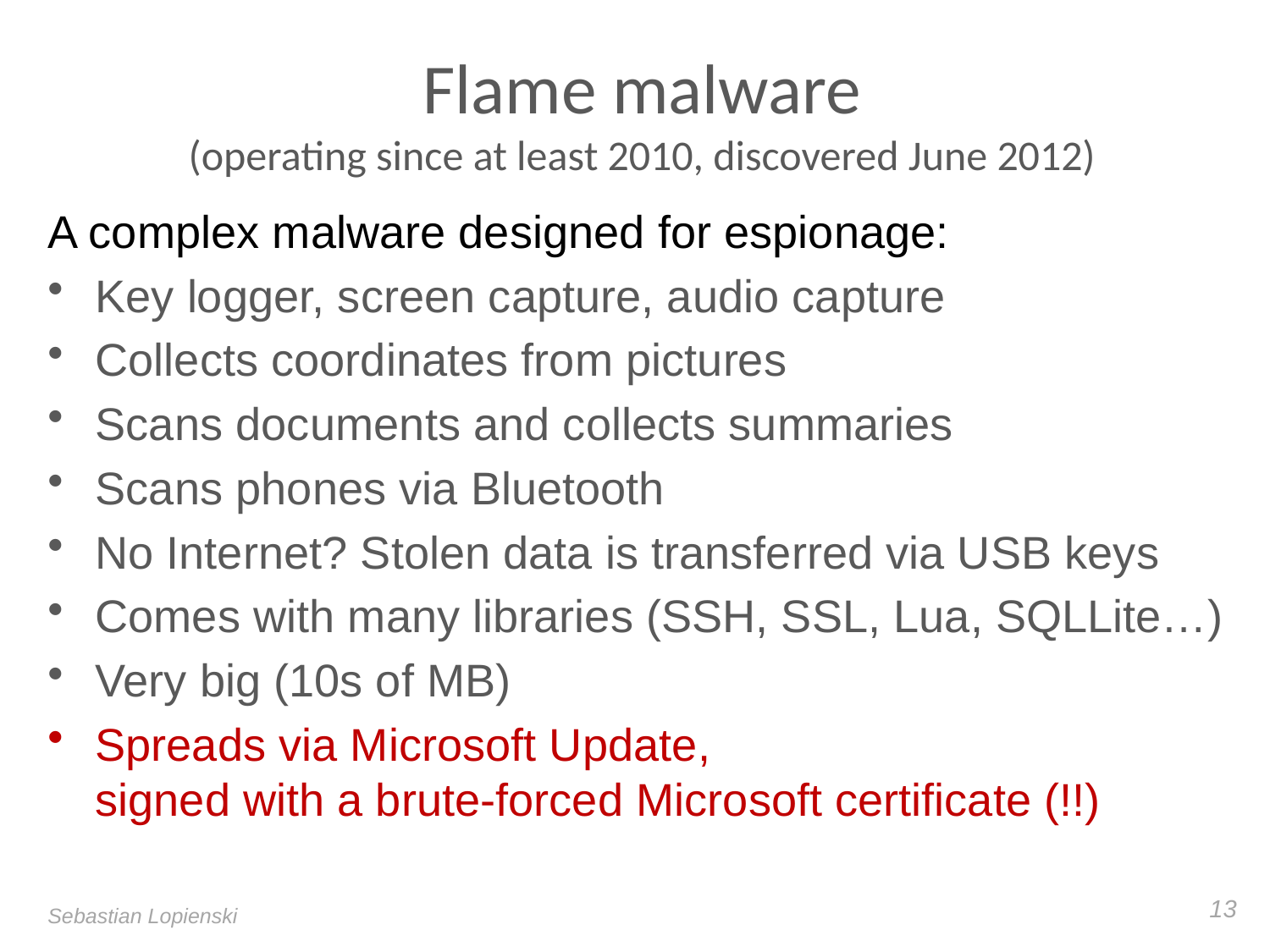

# Flame malware (operating since at least 2010, discovered June 2012)
A complex malware designed for espionage:
Key logger, screen capture, audio capture
Collects coordinates from pictures
Scans documents and collects summaries
Scans phones via Bluetooth
No Internet? Stolen data is transferred via USB keys
Comes with many libraries (SSH, SSL, Lua, SQLLite…)
Very big (10s of MB)
Spreads via Microsoft Update,
signed with a brute-forced Microsoft certificate (!!)
13
Sebastian Lopienski